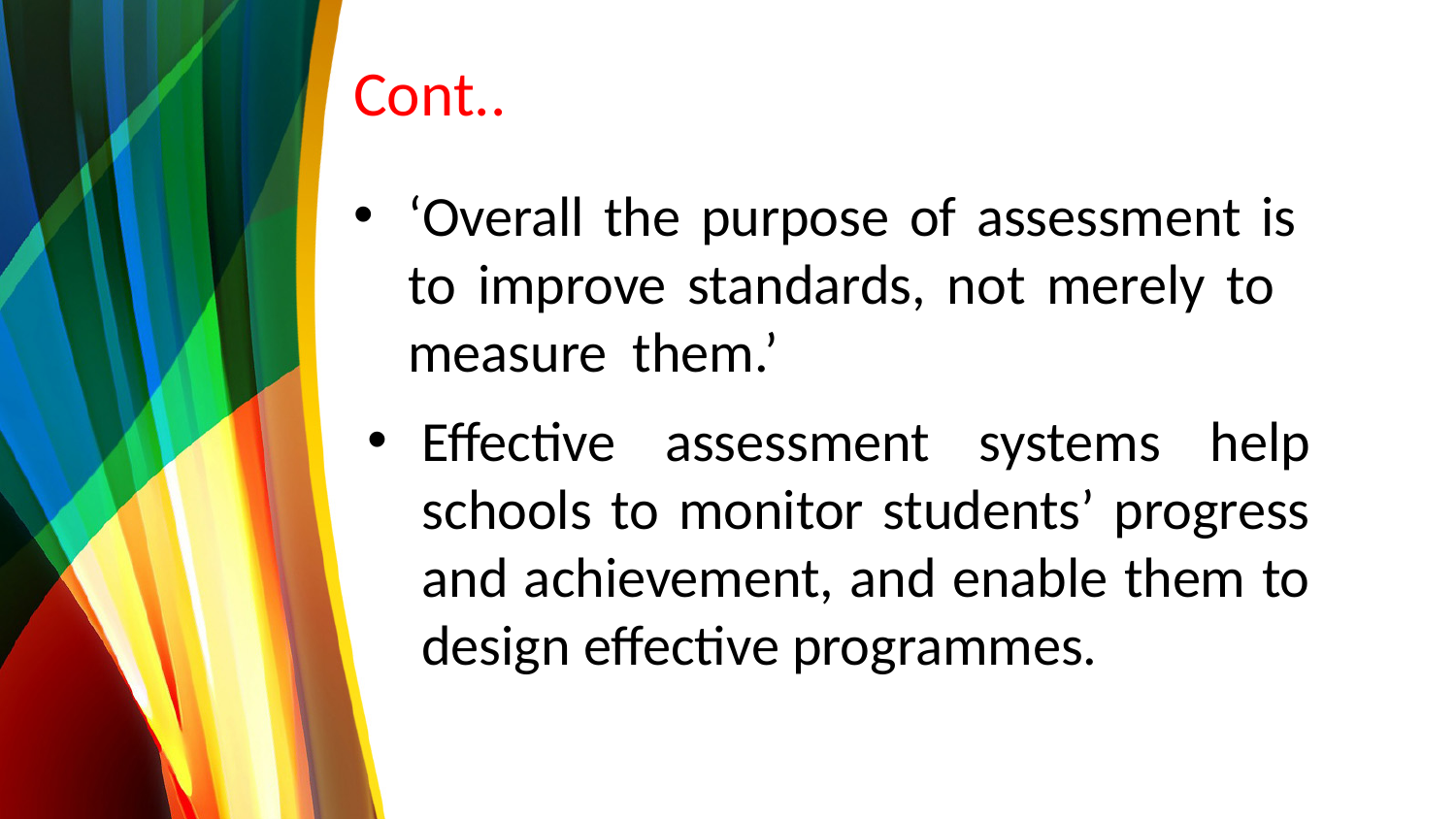

# Cont..
‘Overall the purpose of assessment is to improve standards, not merely to  measure  them.’
Effective assessment systems help schools to monitor students’ progress and achievement, and enable them to design effective programmes.